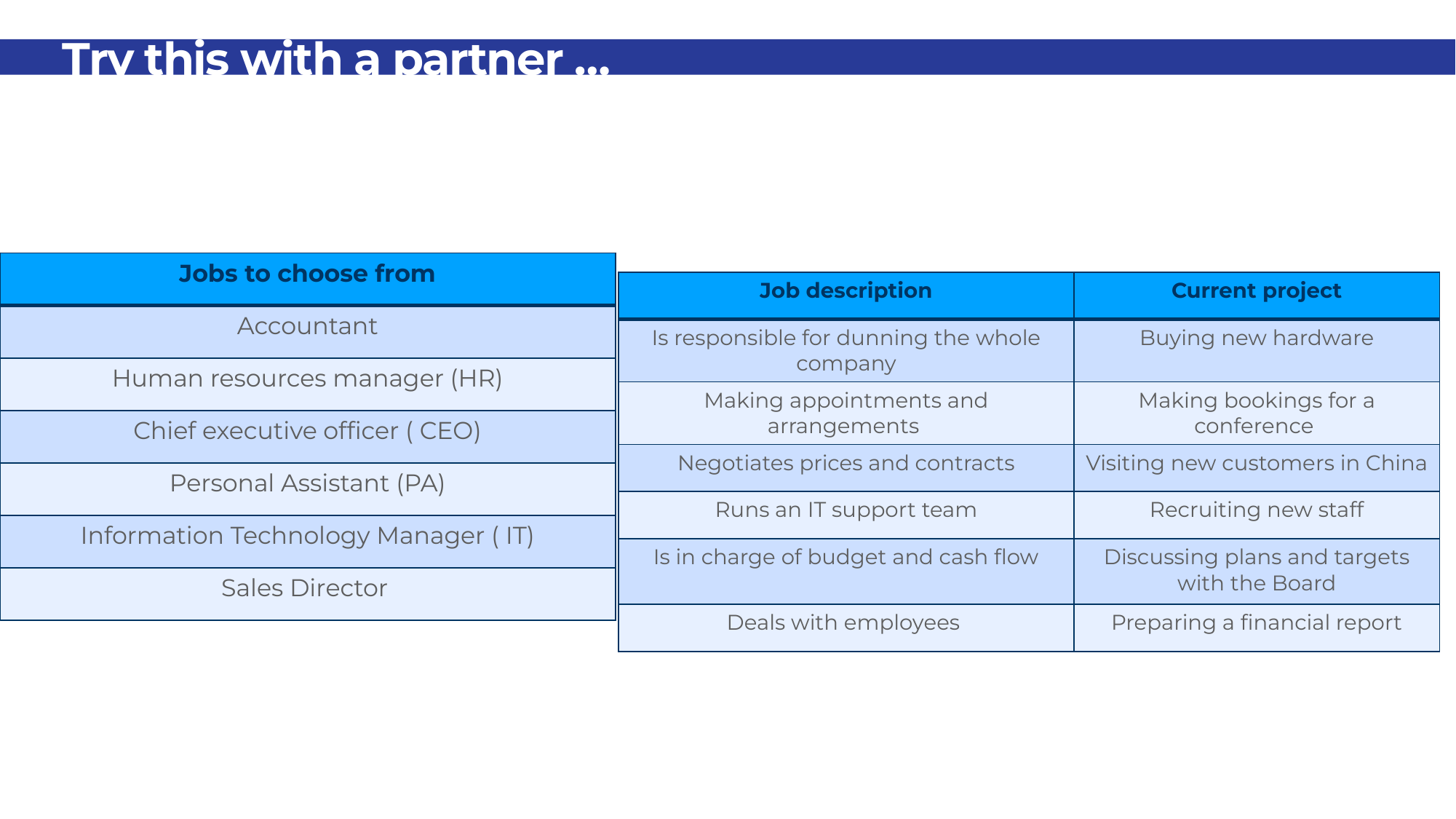

# Try this with a partner …
| Jobs to choose from |
| --- |
| Accountant |
| Human resources manager (HR) |
| Chief executive officer ( CEO) |
| Personal Assistant (PA) |
| Information Technology Manager ( IT) |
| Sales Director |
| Job description | Current project |
| --- | --- |
| Is responsible for dunning the whole company | Buying new hardware |
| Making appointments and arrangements | Making bookings for a conference |
| Negotiates prices and contracts | Visiting new customers in China |
| Runs an IT support team | Recruiting new staff |
| Is in charge of budget and cash flow | Discussing plans and targets with the Board |
| Deals with employees | Preparing a financial report |